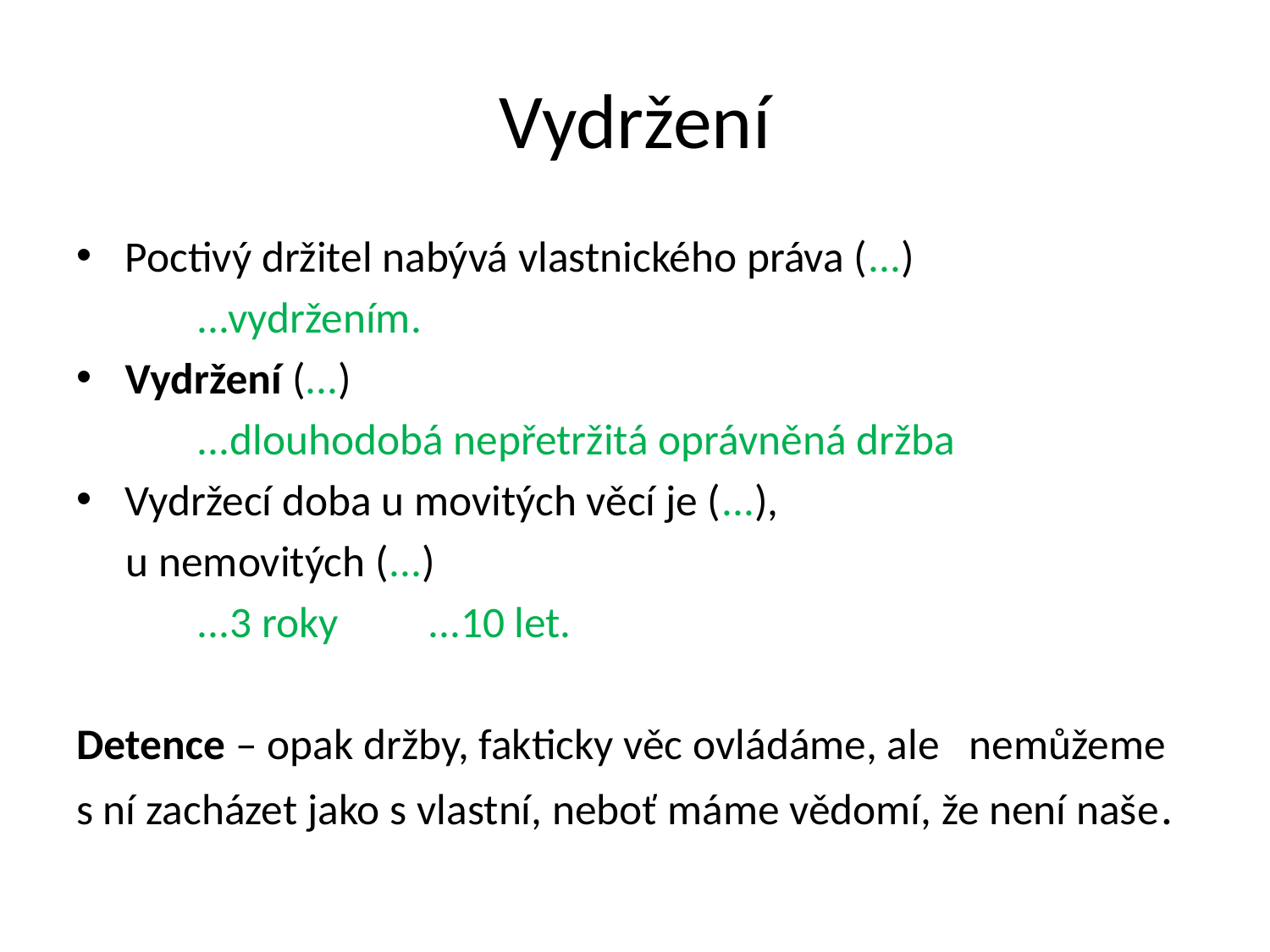

# Vydržení
Poctivý držitel nabývá vlastnického práva (...)
	...vydržením.
Vydržení (...)
	...dlouhodobá nepřetržitá oprávněná držba
Vydržecí doba u movitých věcí je (...),
     u nemovitých (...)
	...3 roky         ...10 let.

Detence – opak držby, fakticky věc ovládáme, ale   nemůžeme
s ní zacházet jako s vlastní, neboť máme vědomí, že není naše.